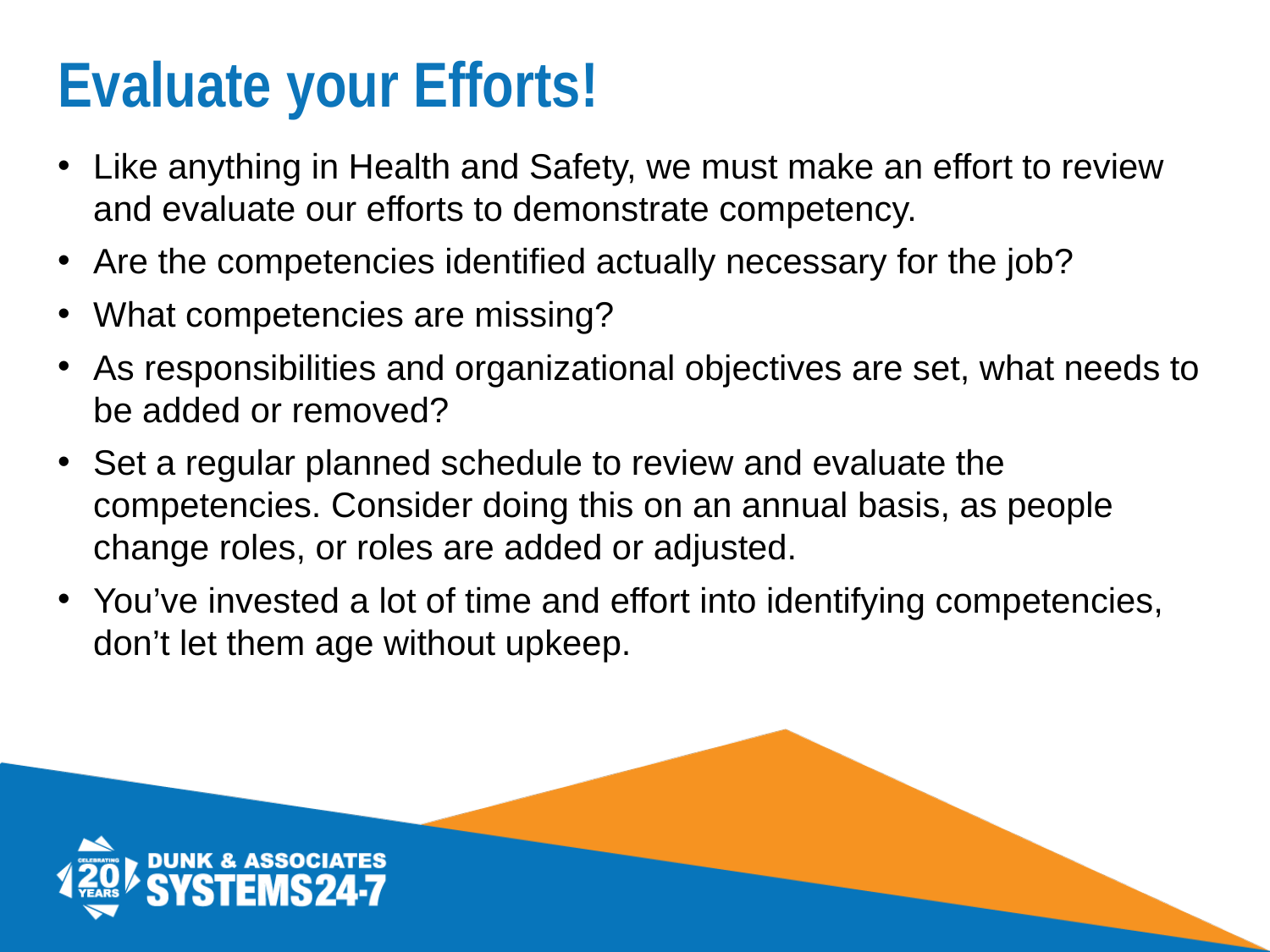

# Evaluate your Efforts!
Like anything in Health and Safety, we must make an effort to review and evaluate our efforts to demonstrate competency.
Are the competencies identified actually necessary for the job?
What competencies are missing?
As responsibilities and organizational objectives are set, what needs to be added or removed?
Set a regular planned schedule to review and evaluate the competencies. Consider doing this on an annual basis, as people change roles, or roles are added or adjusted.
You’ve invested a lot of time and effort into identifying competencies, don’t let them age without upkeep.